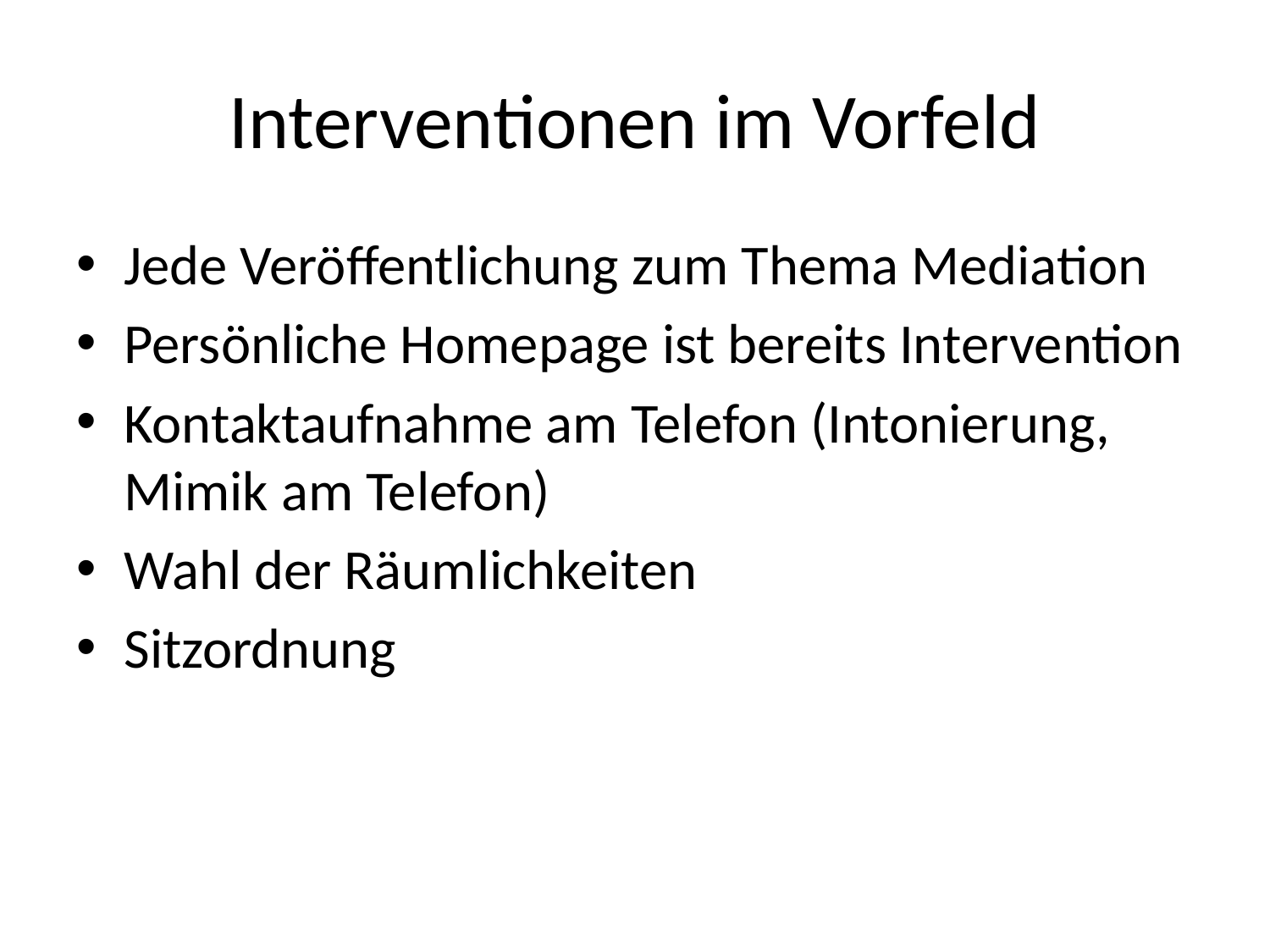

# Interventionen im Vorfeld
Jede Veröffentlichung zum Thema Mediation
Persönliche Homepage ist bereits Intervention
Kontaktaufnahme am Telefon (Intonierung, Mimik am Telefon)
Wahl der Räumlichkeiten
Sitzordnung